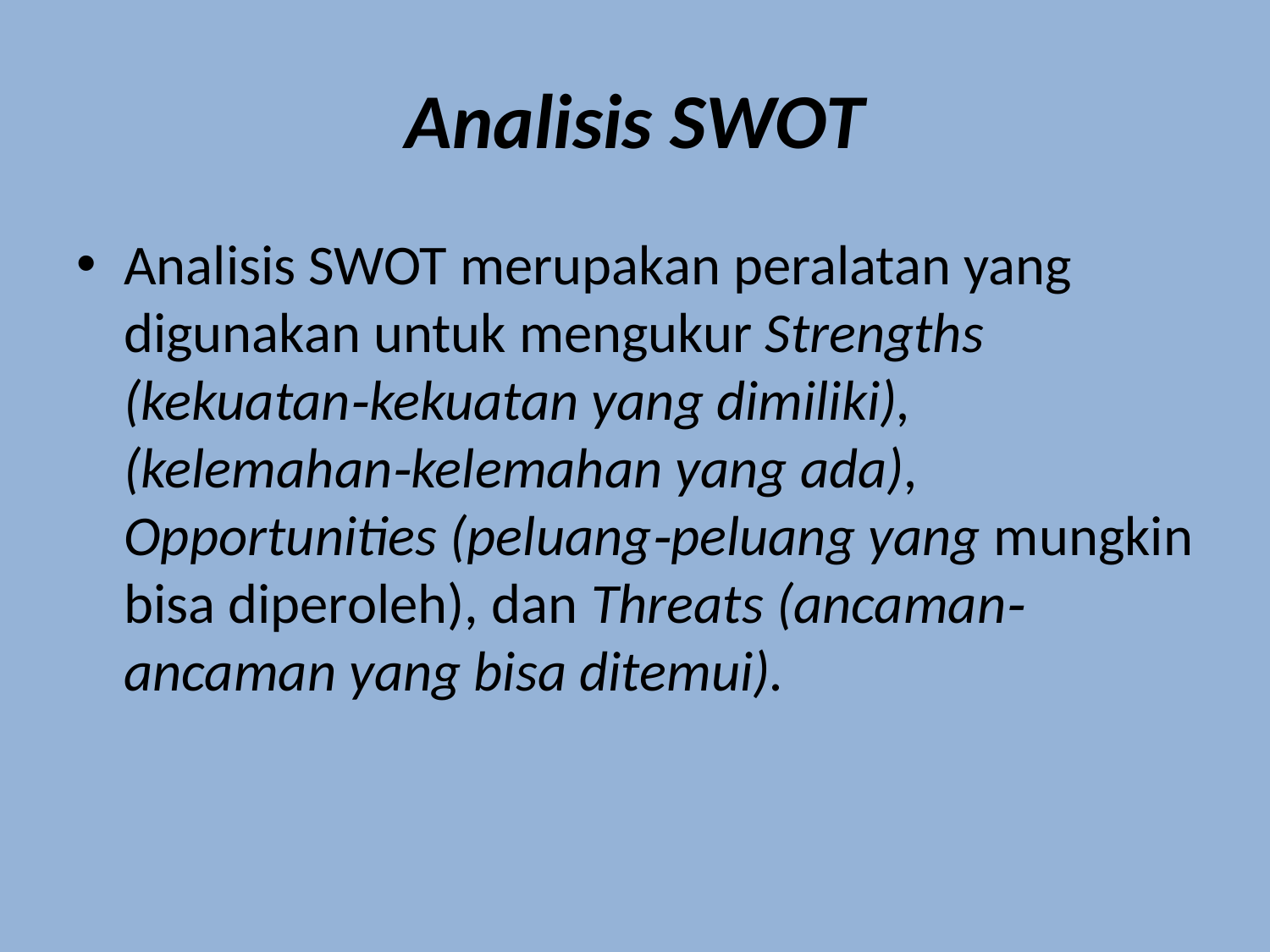

# Analisis SWOT
Analisis SWOT merupakan peralatan yang  digunakan untuk mengukur Strengths (kekuatan‐kekuatan yang dimiliki), (kelemahan‐kelemahan yang ada), Opportunities (peluang‐peluang yang mungkin bisa diperoleh), dan Threats (ancaman‐ancaman yang bisa ditemui).